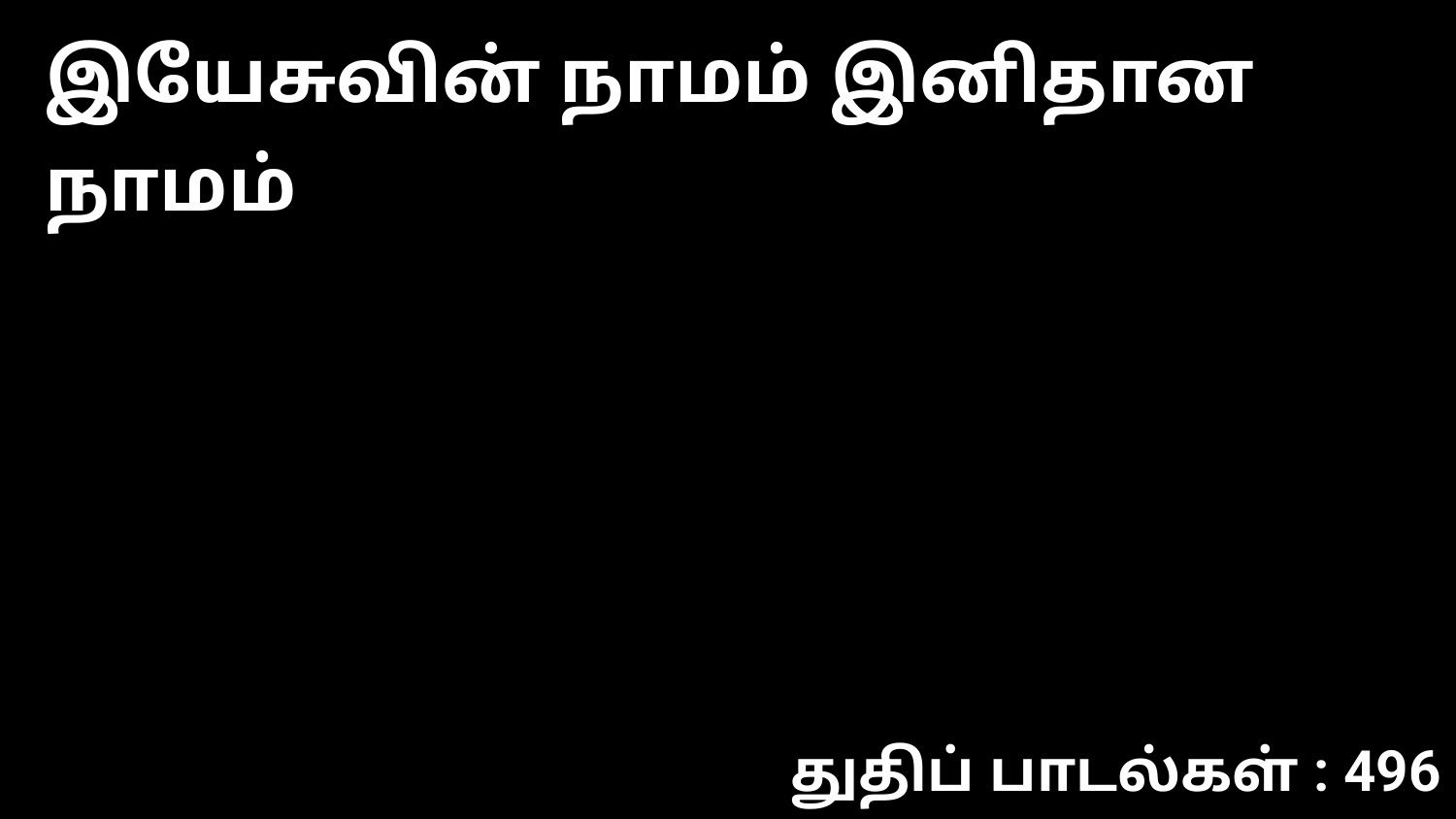

இயேசுவின் நாமம் இனிதான நாமம்
துதிப் பாடல்கள் : 496